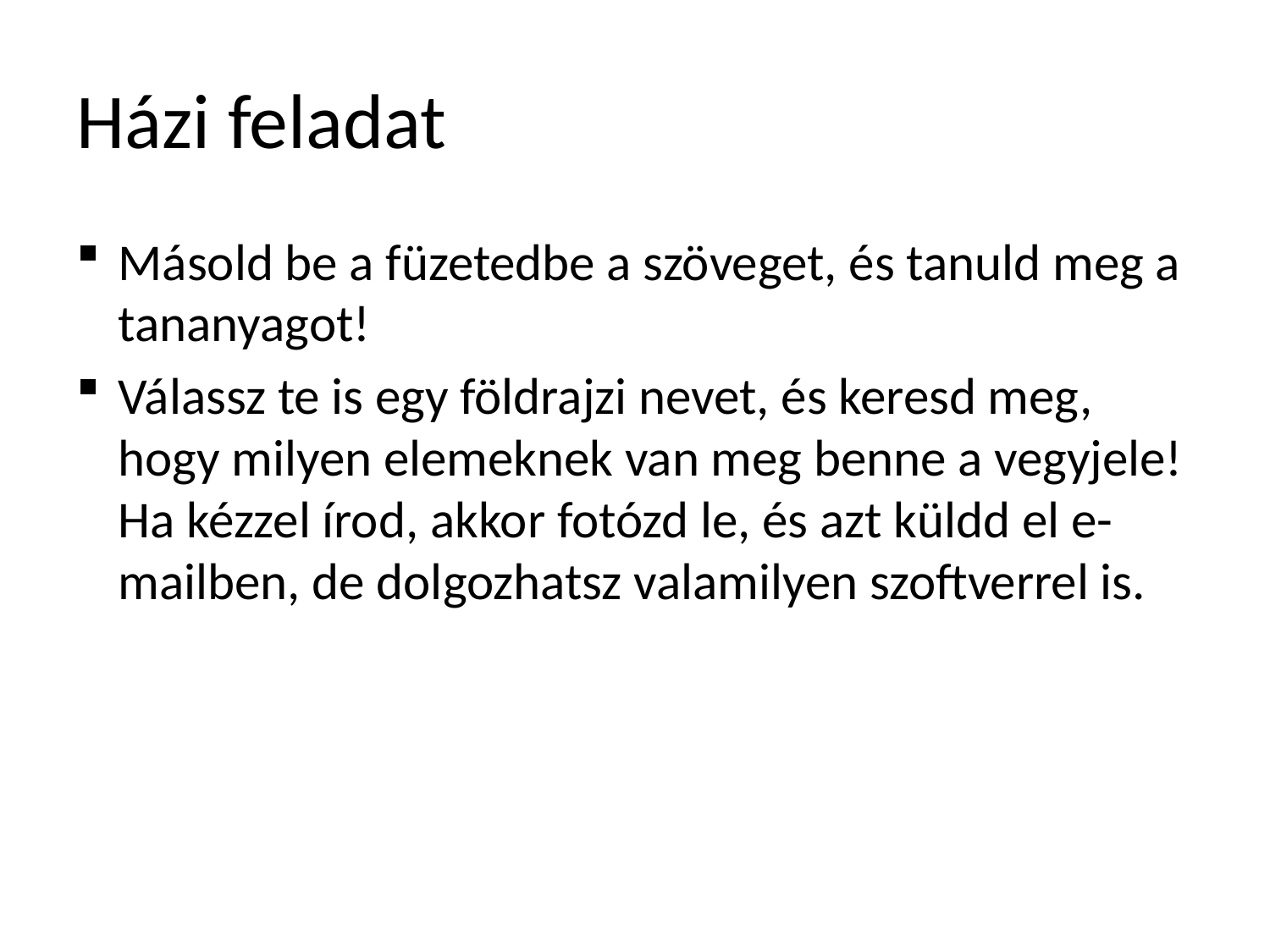

# Házi feladat
Másold be a füzetedbe a szöveget, és tanuld meg a tananyagot!
Válassz te is egy földrajzi nevet, és keresd meg, hogy milyen elemeknek van meg benne a vegyjele! Ha kézzel írod, akkor fotózd le, és azt küldd el e-mailben, de dolgozhatsz valamilyen szoftverrel is.